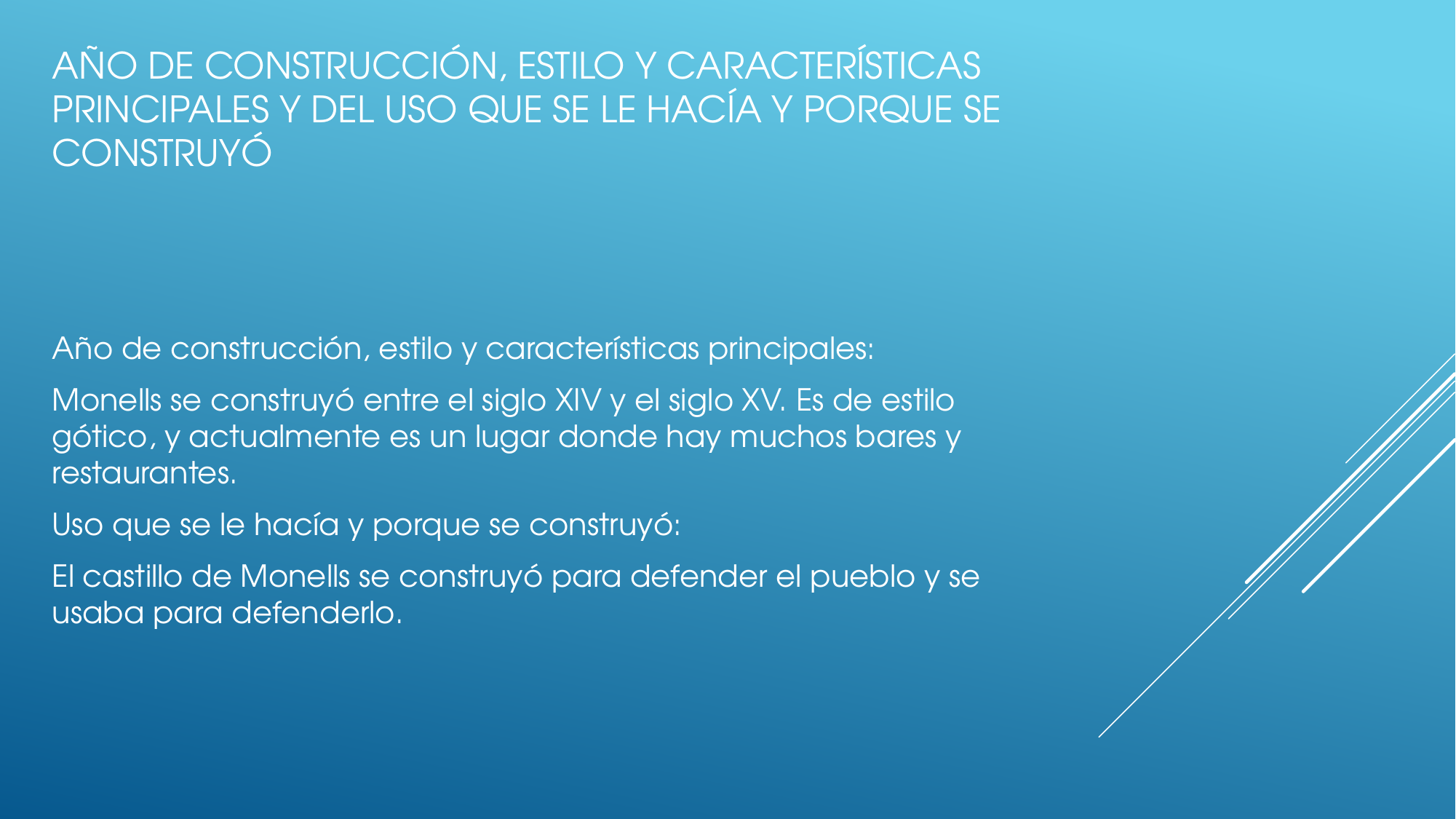

# Año de construcción, estilo y características principales y del uso que se le hacía y porque se construyó
Año de construcción, estilo y características principales:
Monells se construyó entre el siglo XIV y el siglo XV. Es de estilo gótico, y actualmente es un lugar donde hay muchos bares y restaurantes.
Uso que se le hacía y porque se construyó:
El castillo de Monells se construyó para defender el pueblo y se usaba para defenderlo.